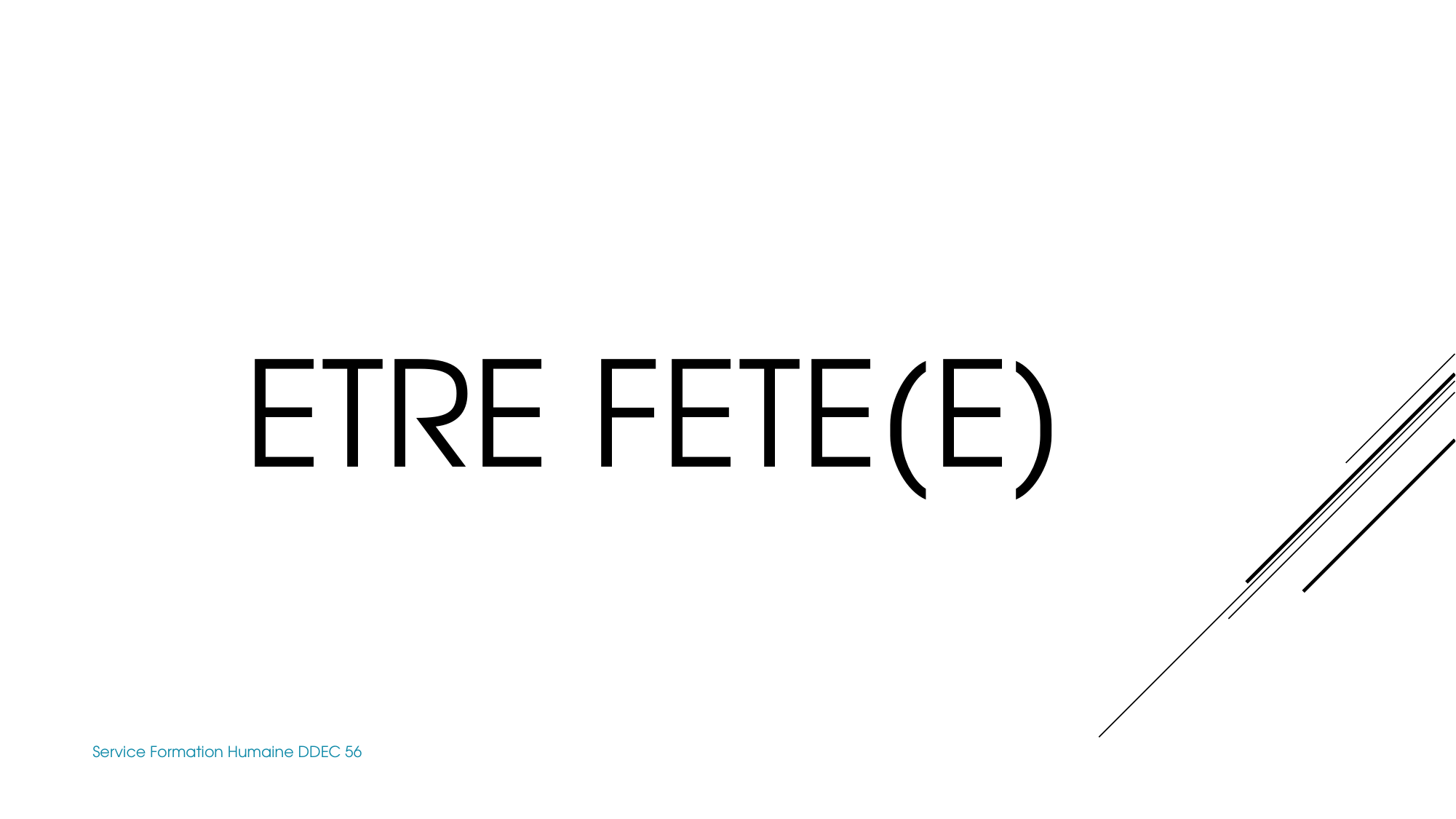

ETRE FETE(E)
Service Formation Humaine DDEC 56